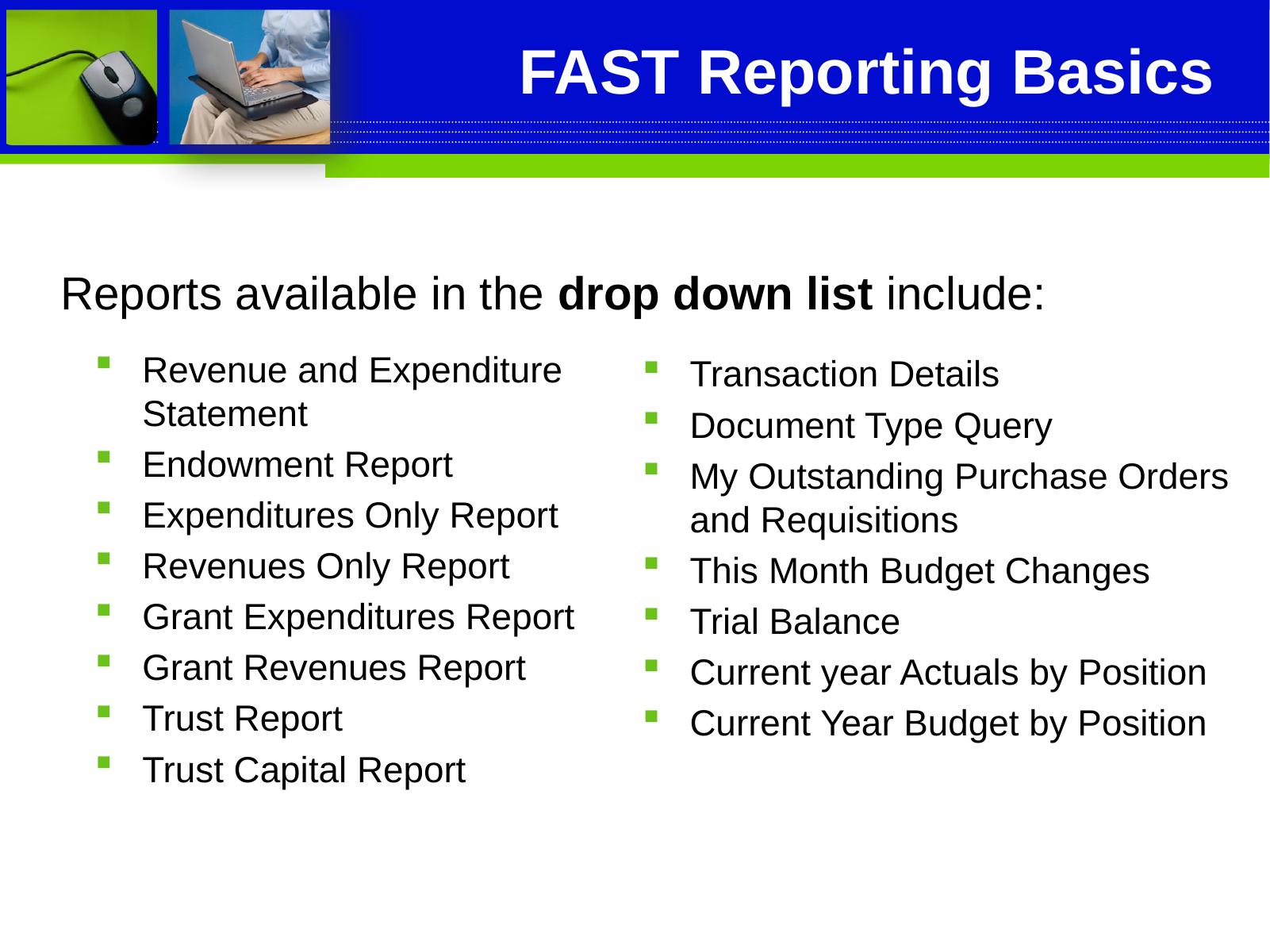

# FAST Reporting Basics

Reports available in the drop down list include:
Revenue and Expenditure
Statement
Endowment Report
Expenditures Only Report
Revenues Only Report
Grant Expenditures Report
Grant Revenues Report
Trust Report
Trust Capital Report

Transaction Details
Document Type Query
My Outstanding Purchase Orders and Requisitions
This Month Budget Changes
Trial Balance
Current year Actuals by Position
Current Year Budget by Position